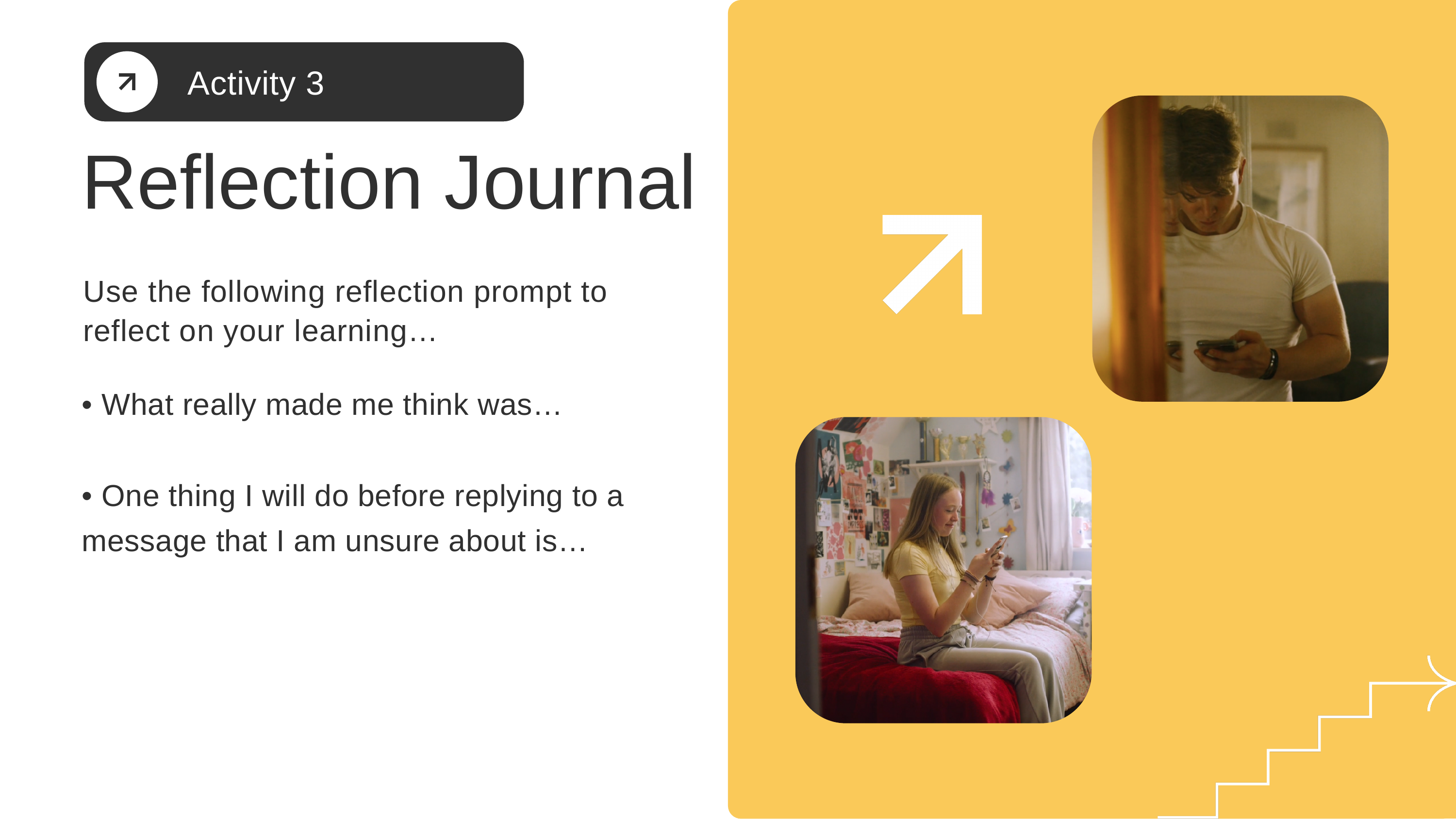

Activity 3

Reflection Journal

Use the following reflection prompt to reflect on your learning…
• What really made me think was…

• One thing I will do before replying to a message that I am unsure about is…